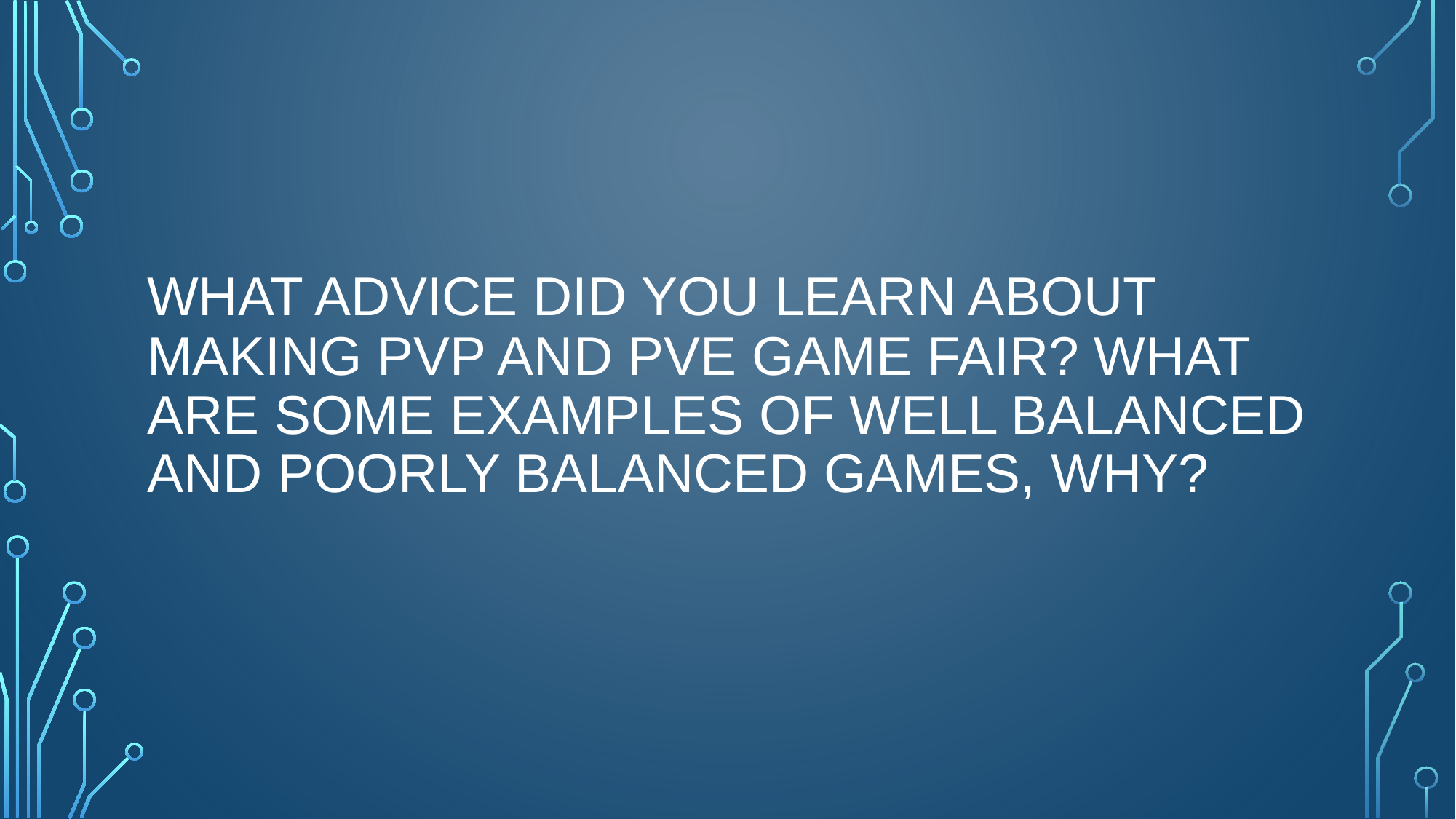

# What advice did you learn about making PVP and PVE game fair? What are some examples of well balanced and poorly balanced games, why?